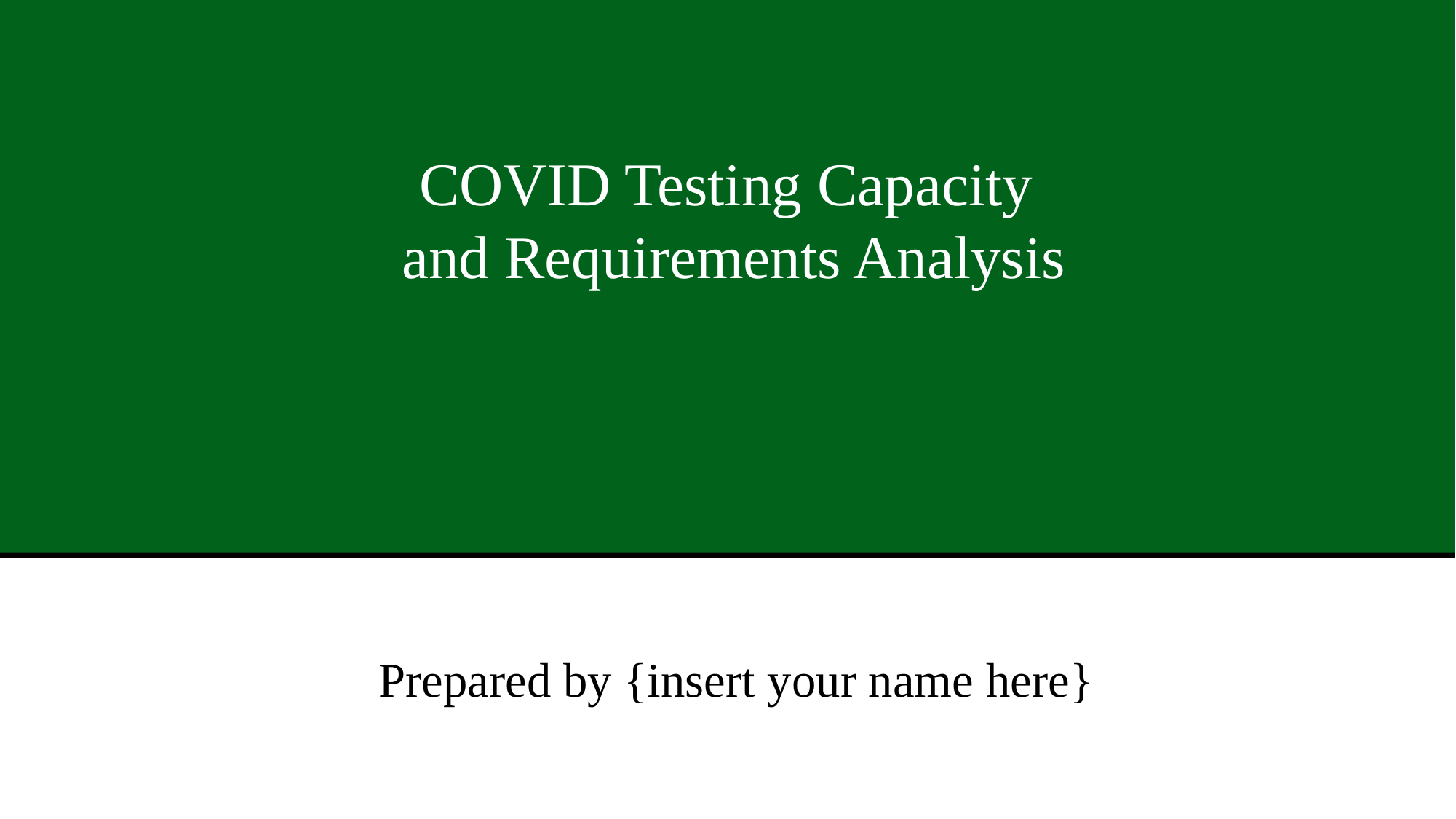

#
COVID Testing Capacity
and Requirements Analysis
Prepared by {insert your name here}
1